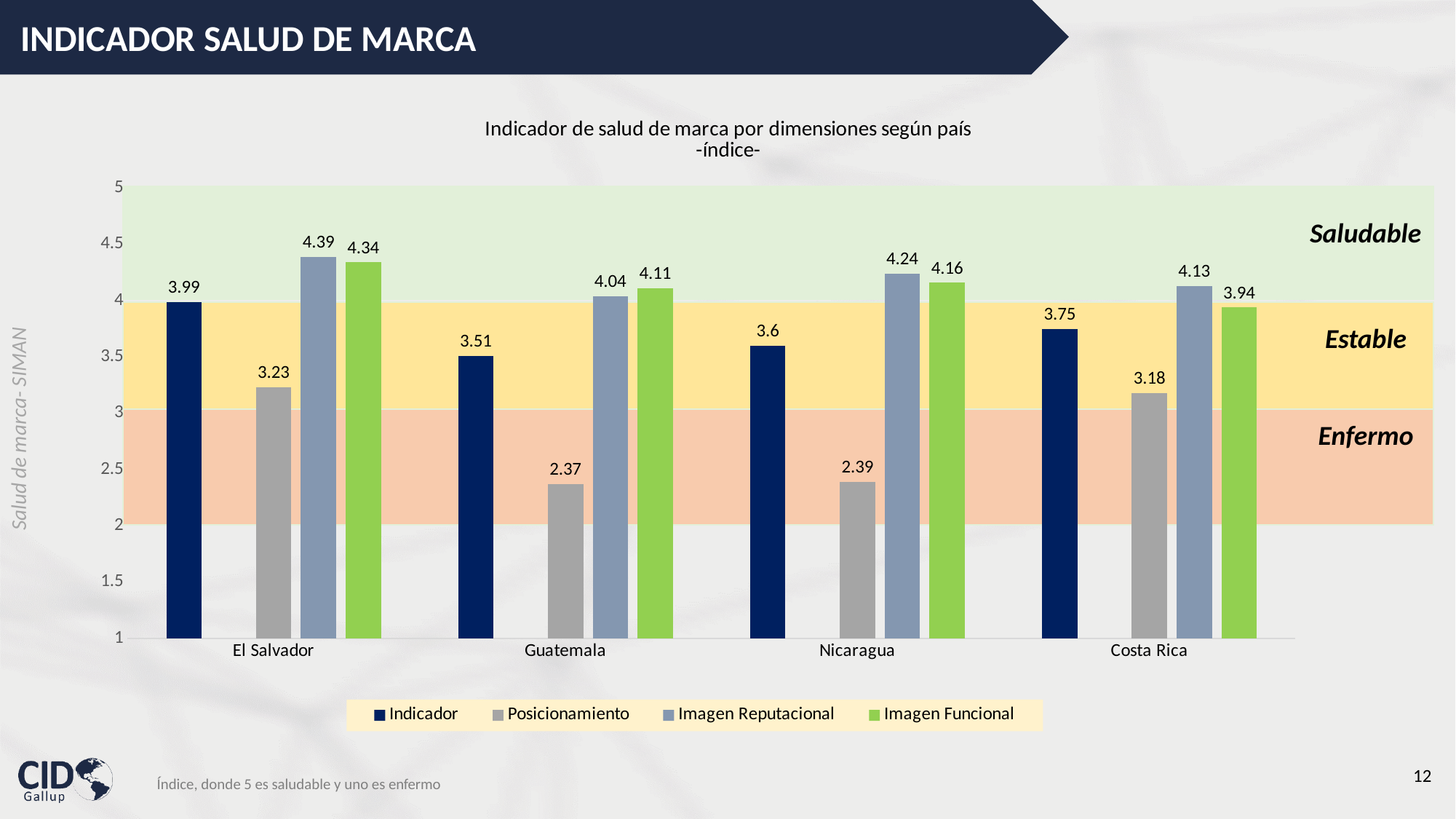

INDICADOR SALUD DE MARCA

### Chart: Indicador de salud de marca por dimensiones según país
-índice-

| Category | Indicador | Columna2 | Posicionamiento | Imagen Reputacional | Imagen Funcional |
|---|---|---|---|---|---|
| El Salvador | 3.99 | None | 3.23 | 4.39 | 4.34 |
| Guatemala | 3.51 | None | 2.37 | 4.04 | 4.11 |
| Nicaragua | 3.6 | None | 2.39 | 4.24 | 4.16 |
| Costa Rica | 3.75 | None | 3.18 | 4.13 | 3.94 |
Saludable

Estable

Enfermo
Índice, donde 5 es saludable y uno es enfermo